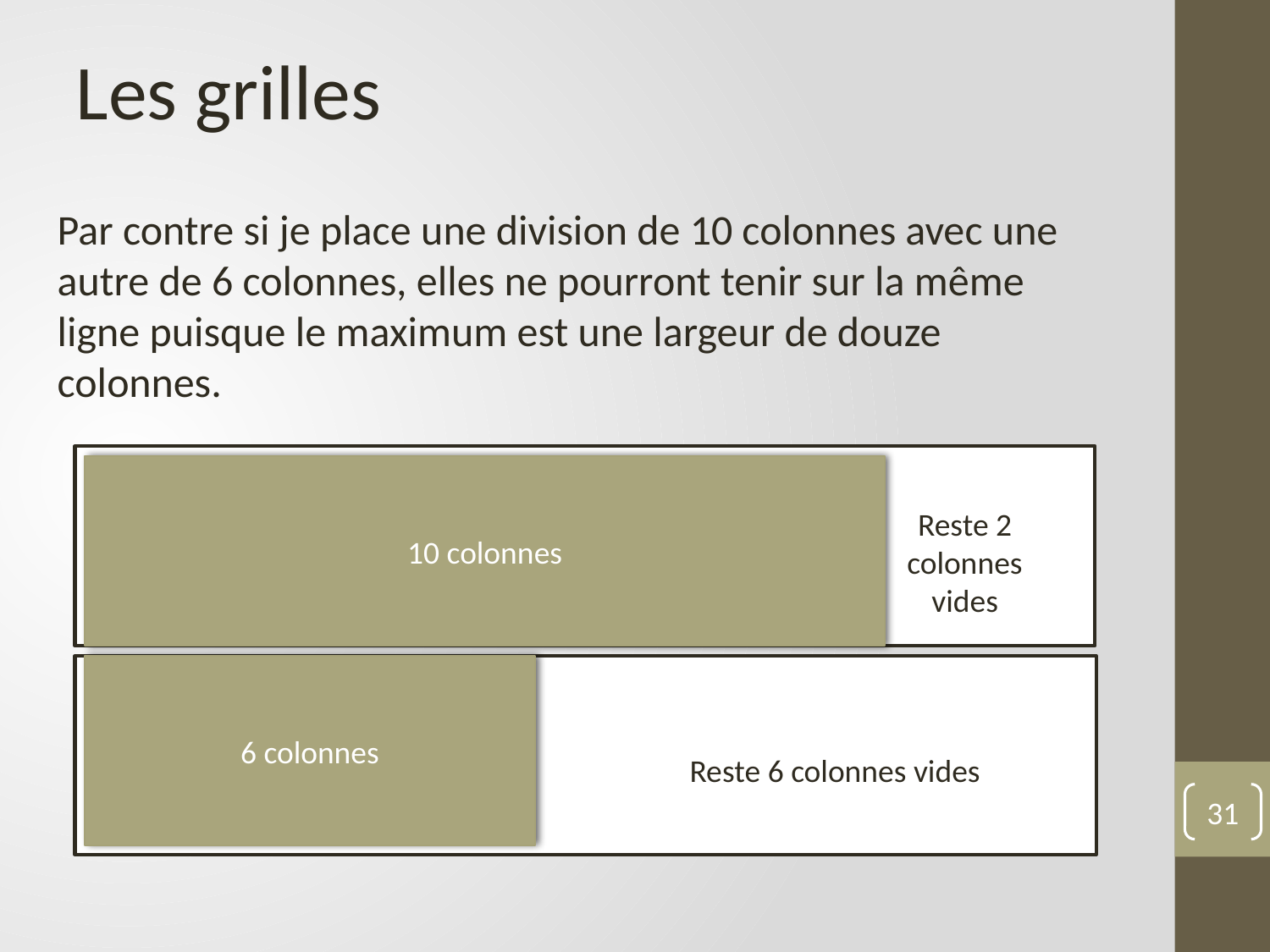

Les grilles
Par contre si je place une division de 10 colonnes avec une autre de 6 colonnes, elles ne pourront tenir sur la même ligne puisque le maximum est une largeur de douze colonnes.

10 colonnes
Reste 2 colonnes vides

6 colonnes
Reste 6 colonnes vides
31